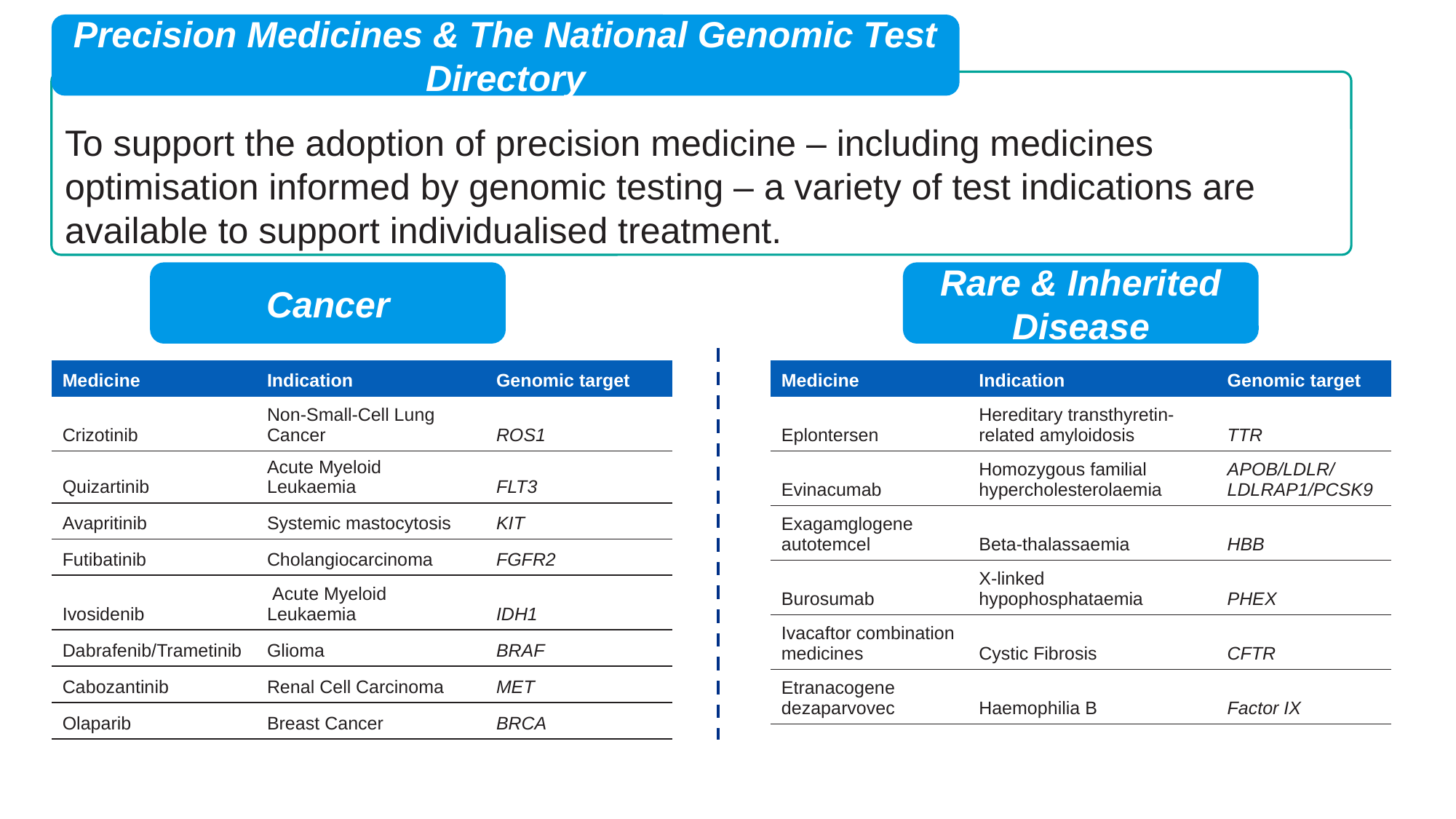

Precision Medicines & The National Genomic Test Directory
#

To support the adoption of precision medicine – including medicines optimisation informed by genomic testing – a variety of test indications are available to support individualised treatment.
Cancer
Rare & Inherited Disease
| Medicine | Indication | Genomic target |
| --- | --- | --- |
| Crizotinib | Non-Small-Cell Lung Cancer | ROS1 |
| Quizartinib | Acute Myeloid Leukaemia | FLT3 |
| Avapritinib | Systemic mastocytosis | KIT |
| Futibatinib | Cholangiocarcinoma | FGFR2 |
| Ivosidenib | Acute Myeloid Leukaemia | IDH1 |
| Dabrafenib/Trametinib | Glioma | BRAF |
| Cabozantinib | Renal Cell Carcinoma | MET |
| Olaparib | Breast Cancer | BRCA |
|  |  |  |
| Medicine | Indication | Genomic target |
| --- | --- | --- |
| Eplontersen | Hereditary transthyretin-related amyloidosis | TTR |
| Evinacumab | Homozygous familial hypercholesterolaemia | APOB/LDLR/ LDLRAP1/PCSK9 |
| Exagamglogene autotemcel | Beta-thalassaemia | HBB |
| Burosumab | X-linked hypophosphataemia | PHEX |
| Ivacaftor combination medicines | Cystic Fibrosis | CFTR |
| Etranacogene dezaparvovec | Haemophilia B | Factor IX |
|  |  |  |